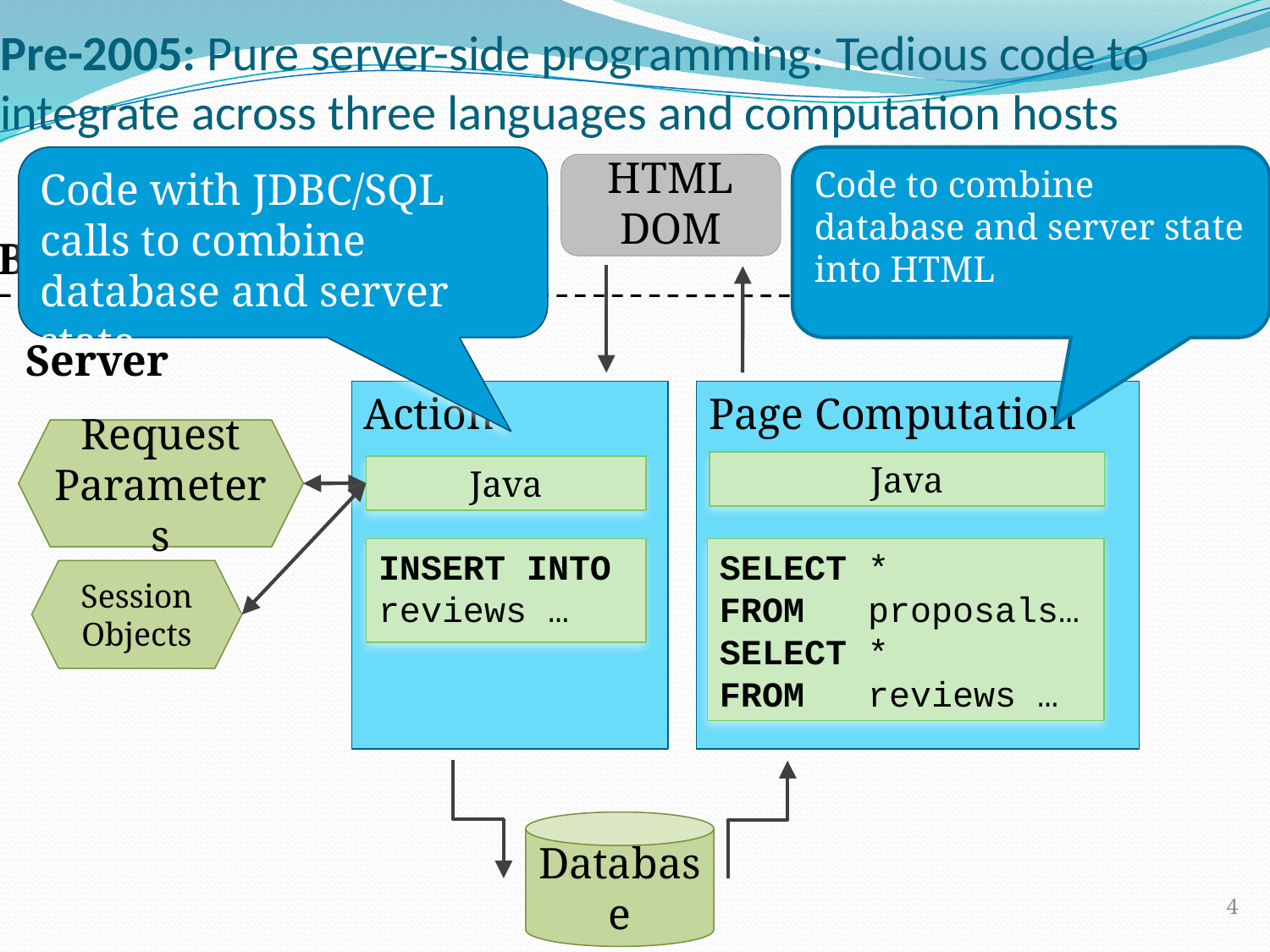

Pre-2005: Pure server-side programming: Tedious code to
integrate across three languages and computation hosts
#
Code with JDBC/SQL calls to combine database and server state
Code to combine database and server state into HTML
HTML
DOM
Browser
Page Computation
Java
SELECT *
FROM   proposals…
SELECT *
FROM   reviews …
Server
Action
Request
Parameters
Java
INSERT INTO reviews …
Session
Objects
Database
4